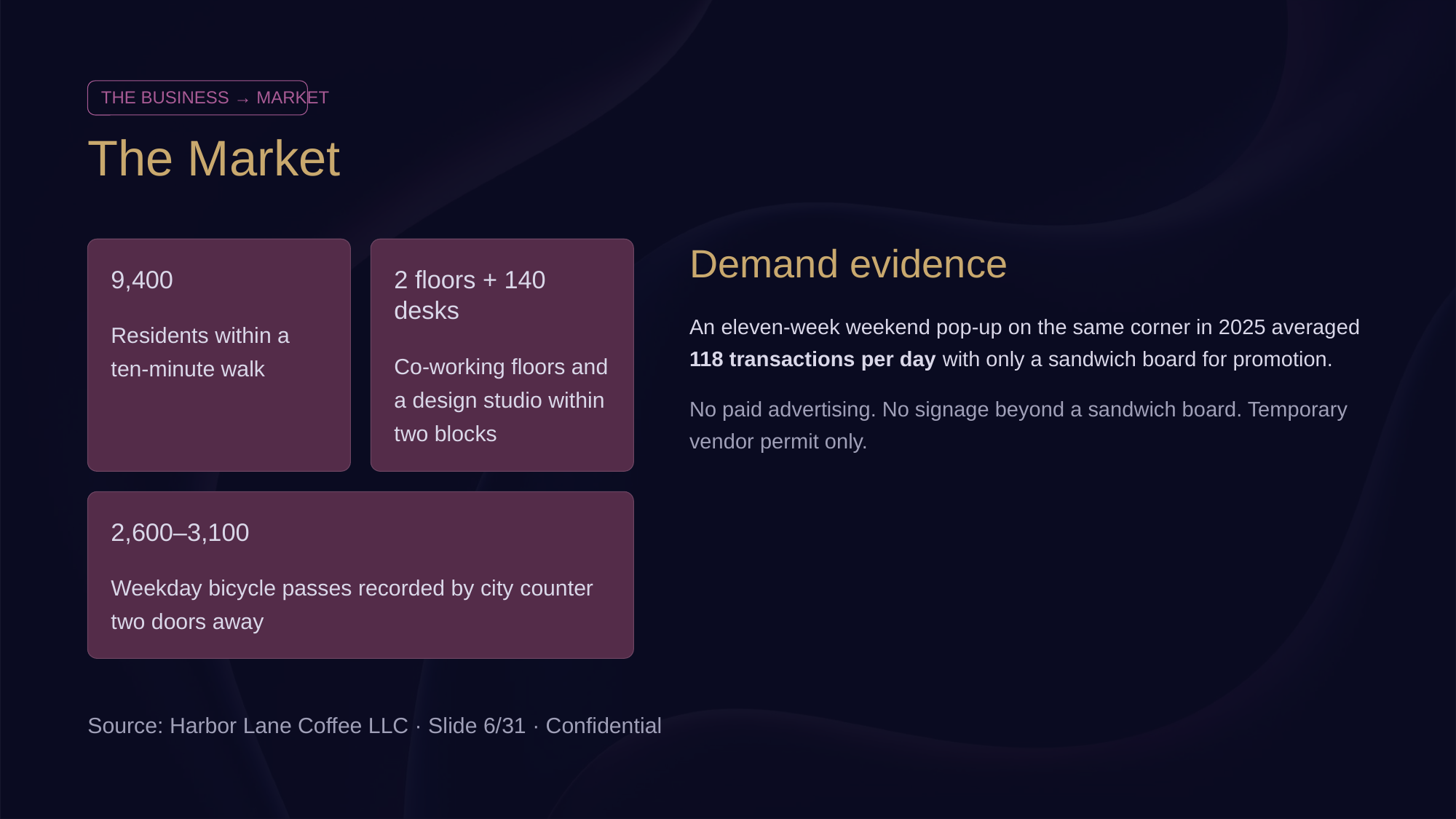

THE BUSINESS → MARKET
The Market
Demand evidence

9,400
2 floors + 140 desks
An eleven-week weekend pop-up on the same corner in 2025 averaged 118 transactions per day with only a sandwich board for promotion.
No paid advertising. No signage beyond a sandwich board. Temporary vendor permit only.
Residents within a ten-minute walk
Co-working floors and a design studio within two blocks

2,600–3,100
Weekday bicycle passes recorded by city counter two doors away
Source: Harbor Lane Coffee LLC · Slide 6/31 · Confidential